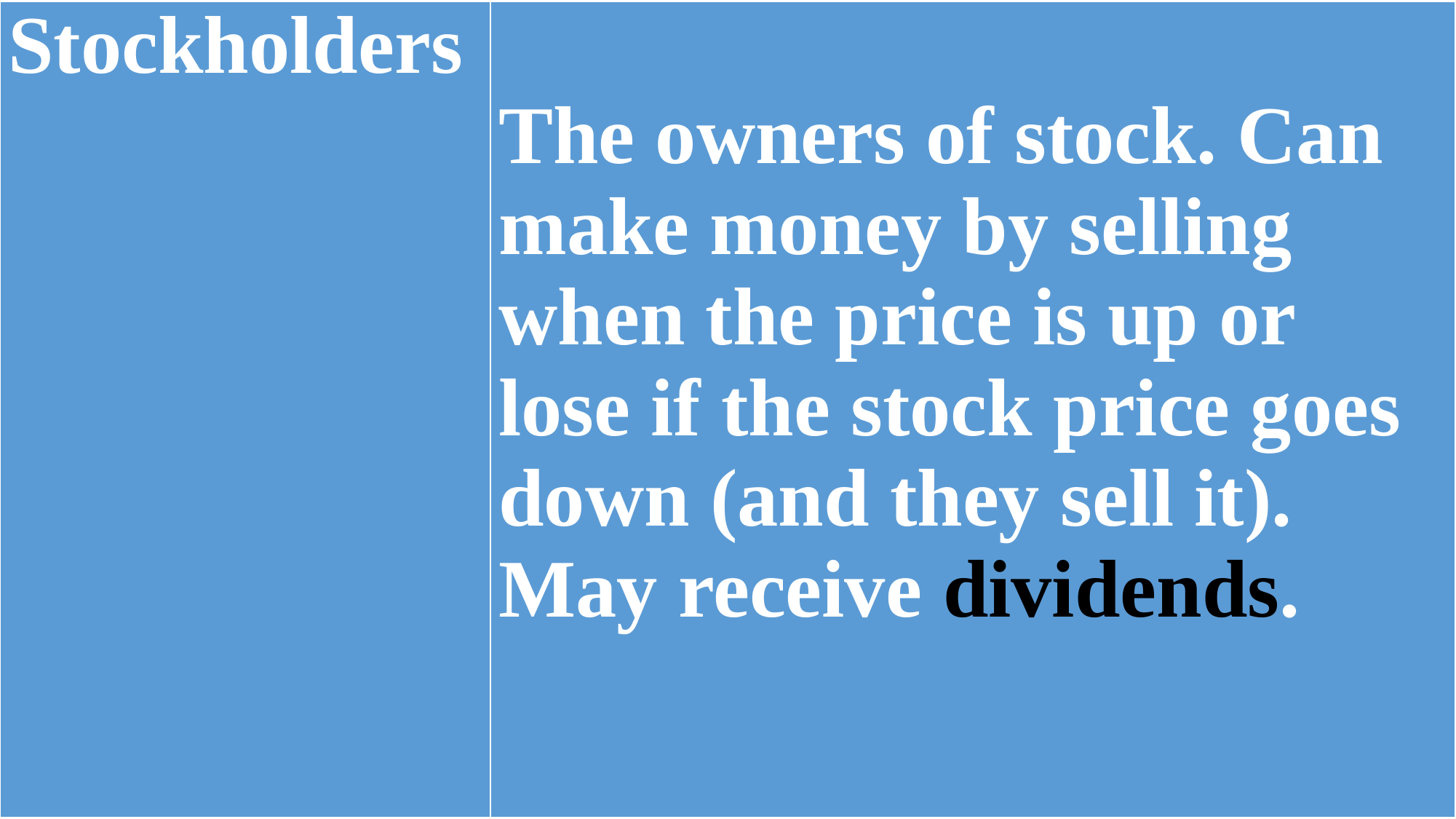

| Stockholders | The owners of stock. Can make money by selling when the price is up or lose if the stock price goes down (and they sell it). May receive dividends. |
| --- | --- |